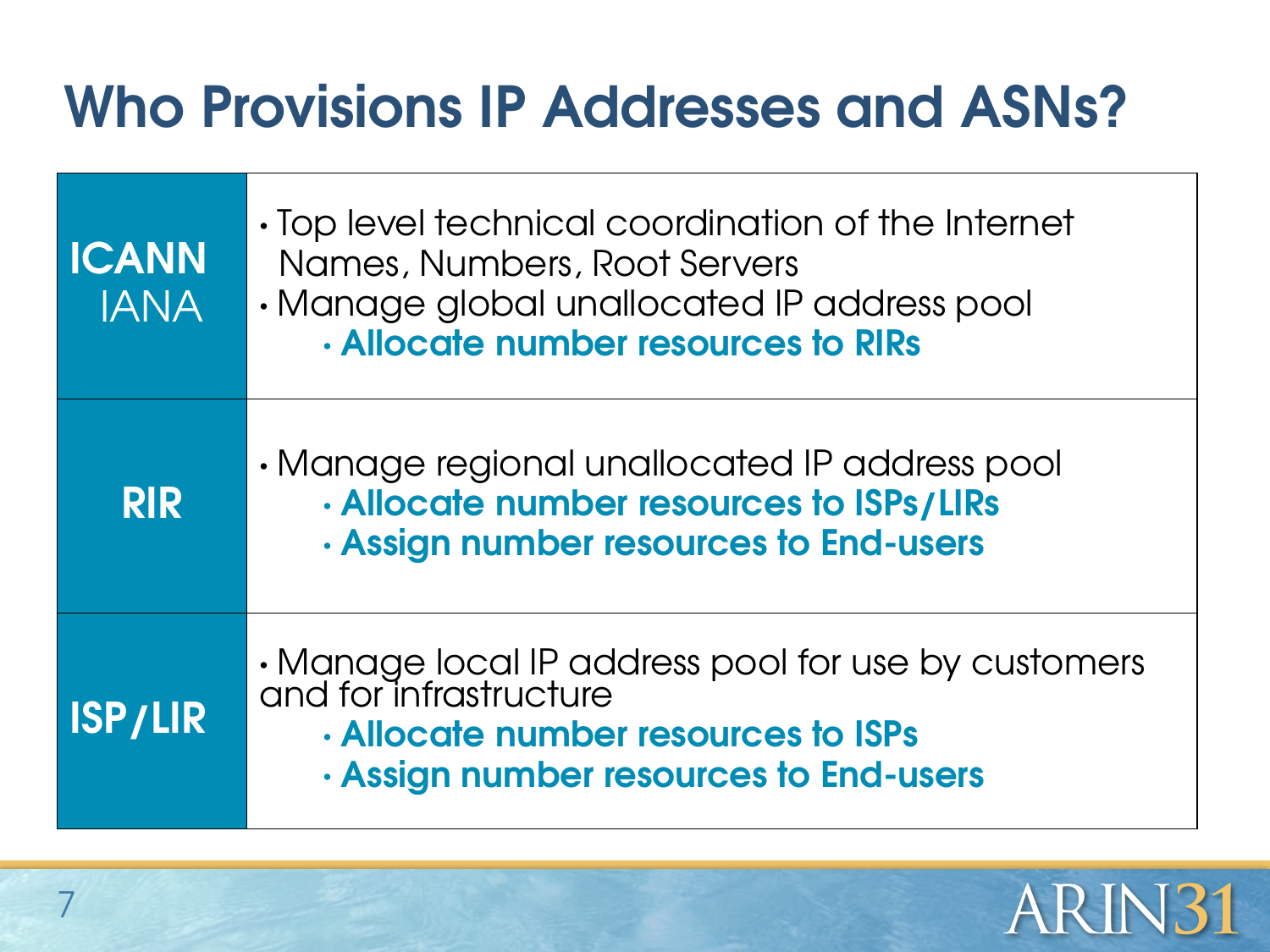

# Who Provisions IP Addresses and ASNs?
| ICANN IANA | Top level technical coordination of the Internet Names, Numbers, Root Servers Manage global unallocated IP address pool Allocate number resources to RIRs |
| --- | --- |
| RIR | Manage regional unallocated IP address pool Allocate number resources to ISPs/LIRs Assign number resources to End-users |
| ISP/LIR | Manage local IP address pool for use by customers and for infrastructure Allocate number resources to ISPs Assign number resources to End-users |
7